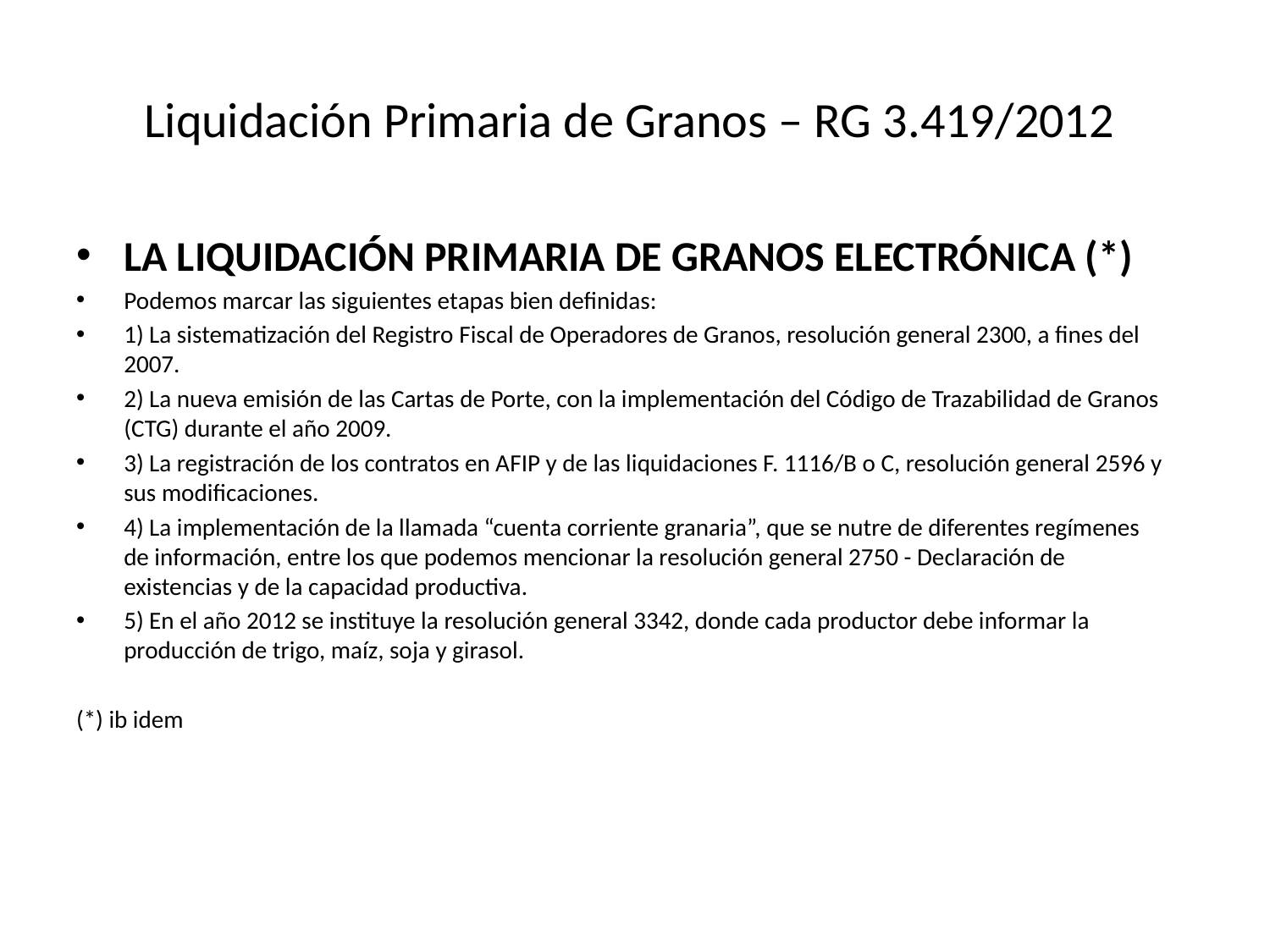

# Liquidación Primaria de Granos – RG 3.419/2012
LA LIQUIDACIÓN PRIMARIA DE GRANOS ELECTRÓNICA (*)
Podemos marcar las siguientes etapas bien definidas:
1) La sistematización del Registro Fiscal de Operadores de Granos, resolución general 2300, a fines del 2007.
2) La nueva emisión de las Cartas de Porte, con la implementación del Código de Trazabilidad de Granos (CTG) durante el año 2009.
3) La registración de los contratos en AFIP y de las liquidaciones F. 1116/B o C, resolución general 2596 y sus modificaciones.
4) La implementación de la llamada “cuenta corriente granaria”, que se nutre de diferentes regímenes de información, entre los que podemos mencionar la resolución general 2750 - Declaración de existencias y de la capacidad productiva.
5) En el año 2012 se instituye la resolución general 3342, donde cada productor debe informar la producción de trigo, maíz, soja y girasol.

(*) ib idem